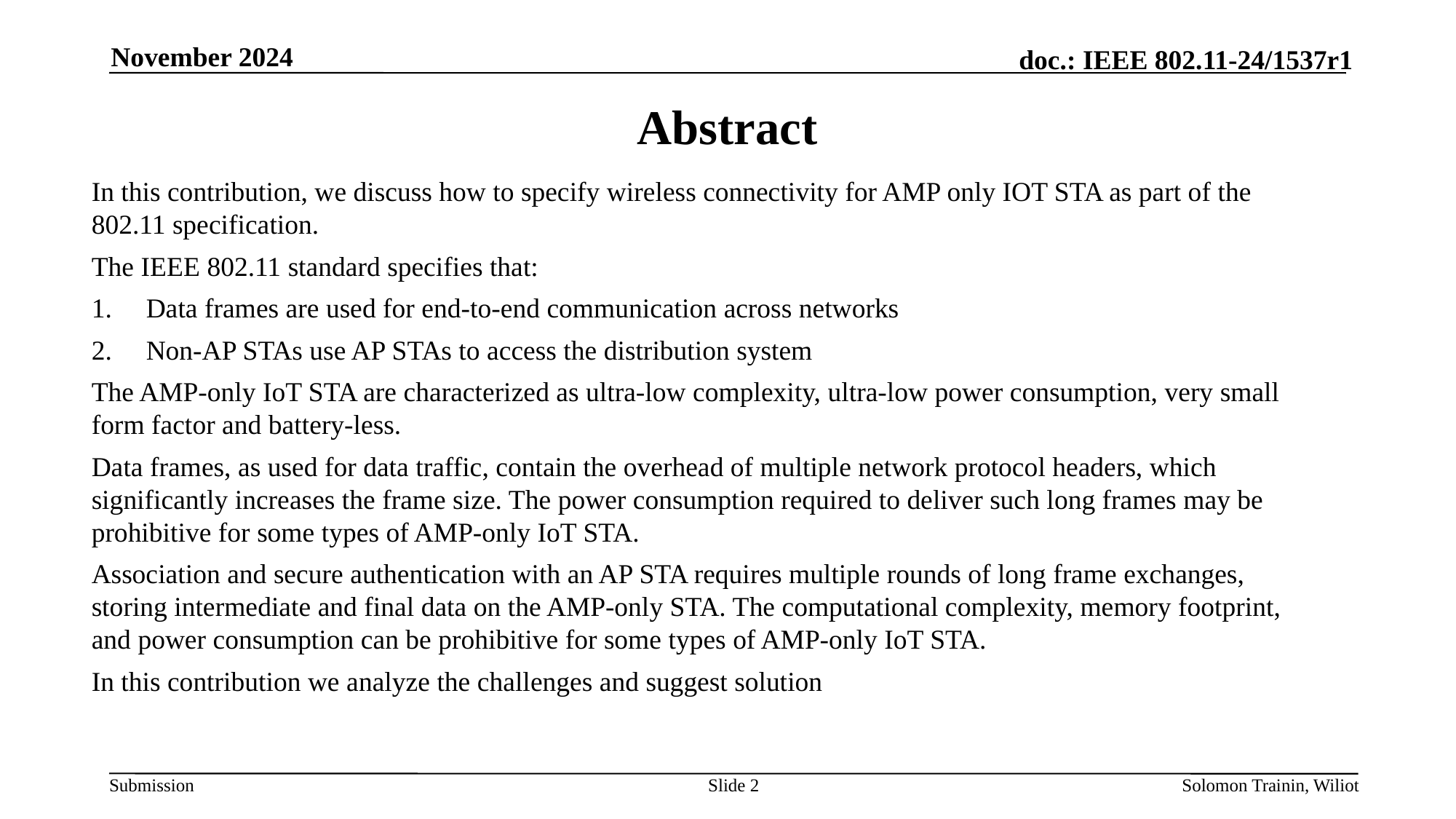

November 2024
# Abstract
In this contribution, we discuss how to specify wireless connectivity for AMP only IOT STA as part of the 802.11 specification.
The IEEE 802.11 standard specifies that:
Data frames are used for end-to-end communication across networks
Non-AP STAs use AP STAs to access the distribution system
The AMP-only IoT STA are characterized as ultra-low complexity, ultra-low power consumption, very small form factor and battery-less.
Data frames, as used for data traffic, contain the overhead of multiple network protocol headers, which significantly increases the frame size. The power consumption required to deliver such long frames may be prohibitive for some types of AMP-only IoT STA.
Association and secure authentication with an AP STA requires multiple rounds of long frame exchanges, storing intermediate and final data on the AMP-only STA. The computational complexity, memory footprint, and power consumption can be prohibitive for some types of AMP-only IoT STA.
In this contribution we analyze the challenges and suggest solution
Slide 2
Solomon Trainin, Wiliot